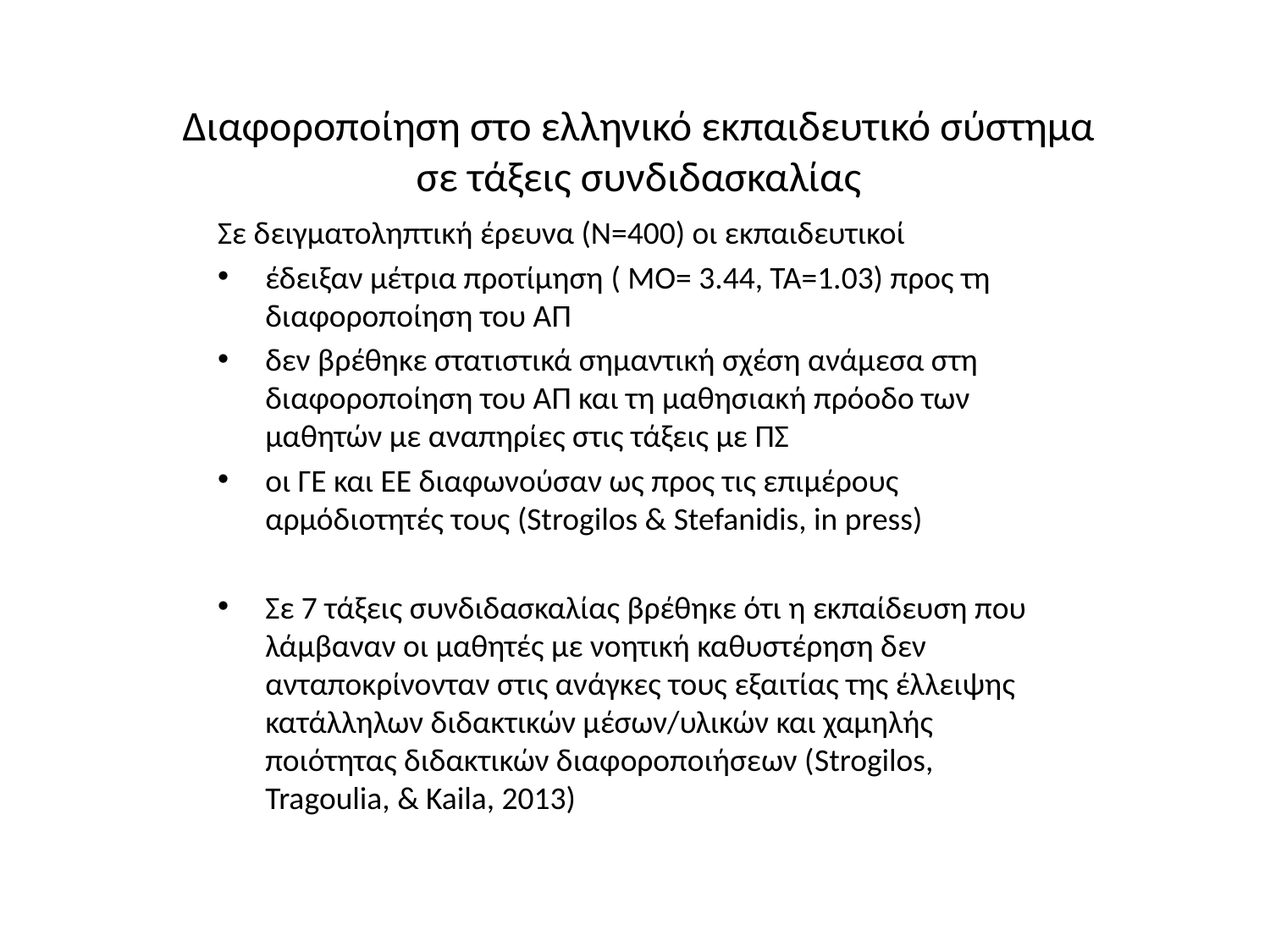

# Διαφοροποίηση στο ελληνικό εκπαιδευτικό σύστημα σε τάξεις συνδιδασκαλίας
Σε δειγματοληπτική έρευνα (Ν=400) οι εκπαιδευτικοί
έδειξαν μέτρια προτίμηση ( MO= 3.44, TA=1.03) προς τη διαφοροποίηση του ΑΠ
δεν βρέθηκε στατιστικά σημαντική σχέση ανάμεσα στη διαφοροποίηση του ΑΠ και τη μαθησιακή πρόοδο των μαθητών με αναπηρίες στις τάξεις με ΠΣ
oι ΓΕ και ΕΕ διαφωνούσαν ως προς τις επιμέρους αρμόδιοτητές τους (Strogilos & Stefanidis, in press)

Σε 7 τάξεις συνδιδασκαλίας βρέθηκε ότι η εκπαίδευση που λάμβαναν οι μαθητές με νοητική καθυστέρηση δεν ανταποκρίνονταν στις ανάγκες τους εξαιτίας της έλλειψης κατάλληλων διδακτικών μέσων/υλικών και χαμηλής ποιότητας διδακτικών διαφοροποιήσεων (Strogilos, Tragoulia, & Kaila, 2013)